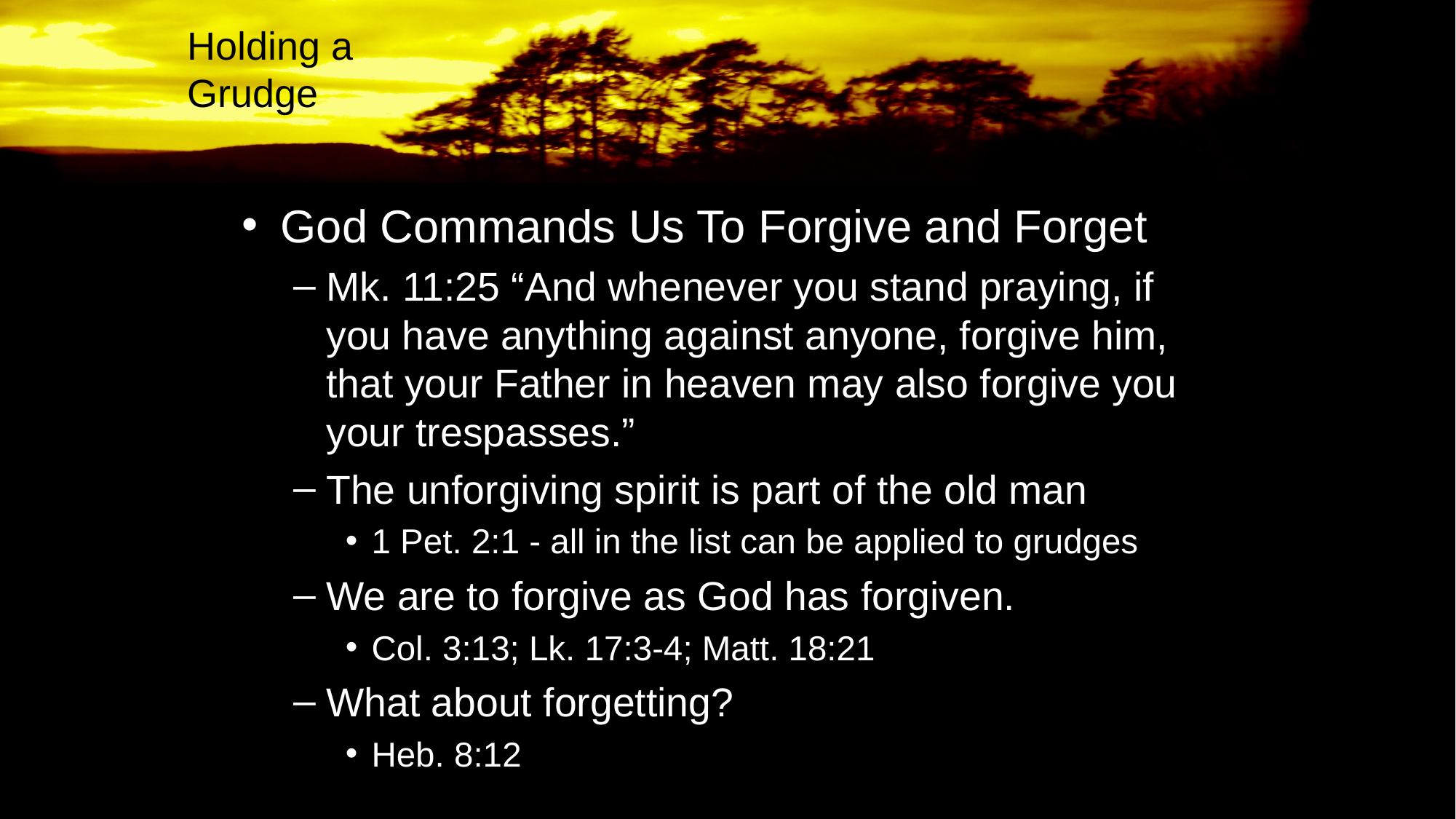

# Holding a Grudge
God Commands Us To Forgive and Forget
Mk. 11:25 “And whenever you stand praying, if you have anything against anyone, forgive him, that your Father in heaven may also forgive you your trespasses.”
The unforgiving spirit is part of the old man
1 Pet. 2:1 - all in the list can be applied to grudges
We are to forgive as God has forgiven.
Col. 3:13; Lk. 17:3-4; Matt. 18:21
What about forgetting?
Heb. 8:12